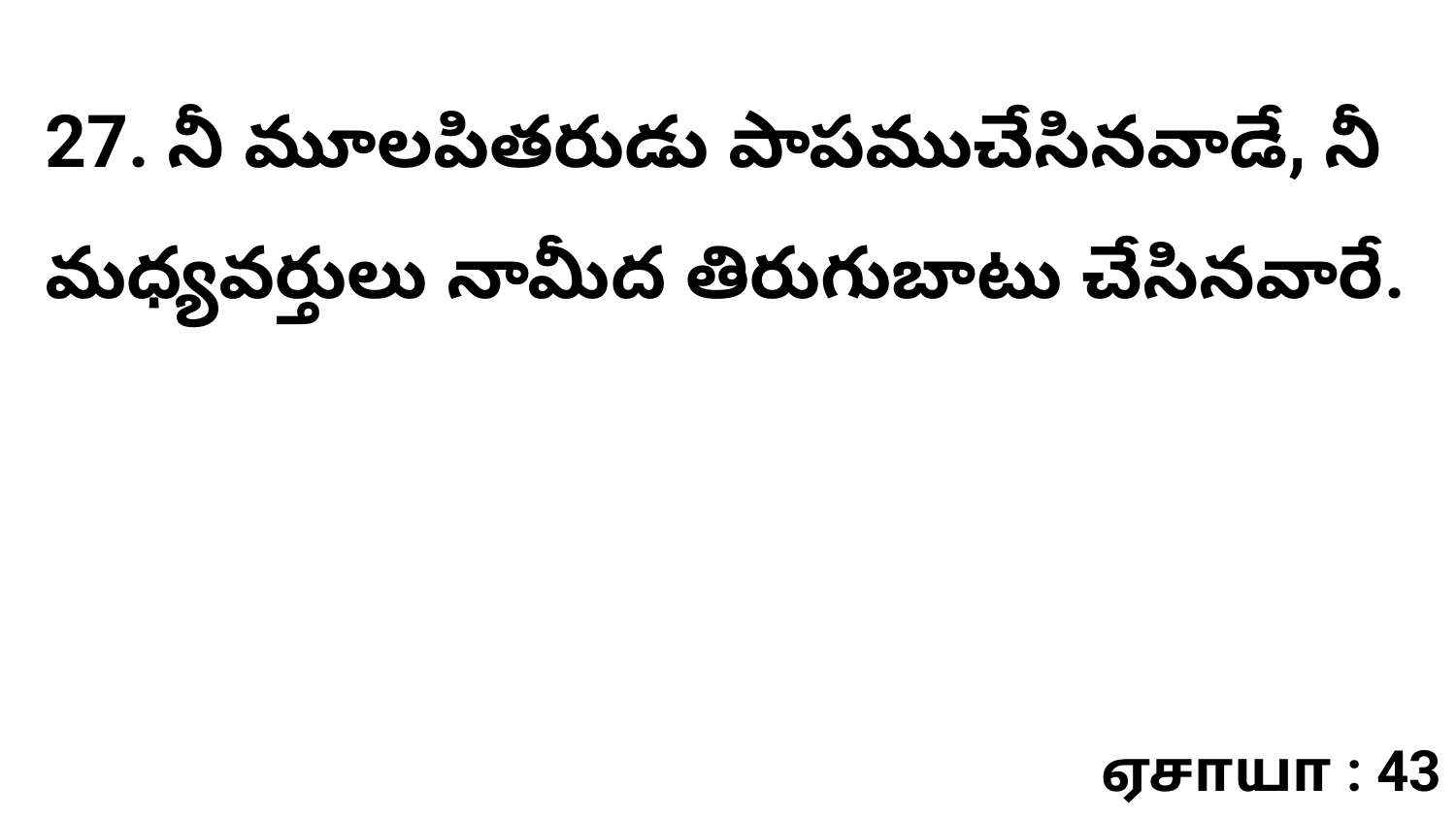

27. నీ మూలపితరుడు పాపముచేసినవాడే, నీ మధ్యవర్తులు నామీద తిరుగుబాటు చేసినవారే.
ஏசாயா : 43